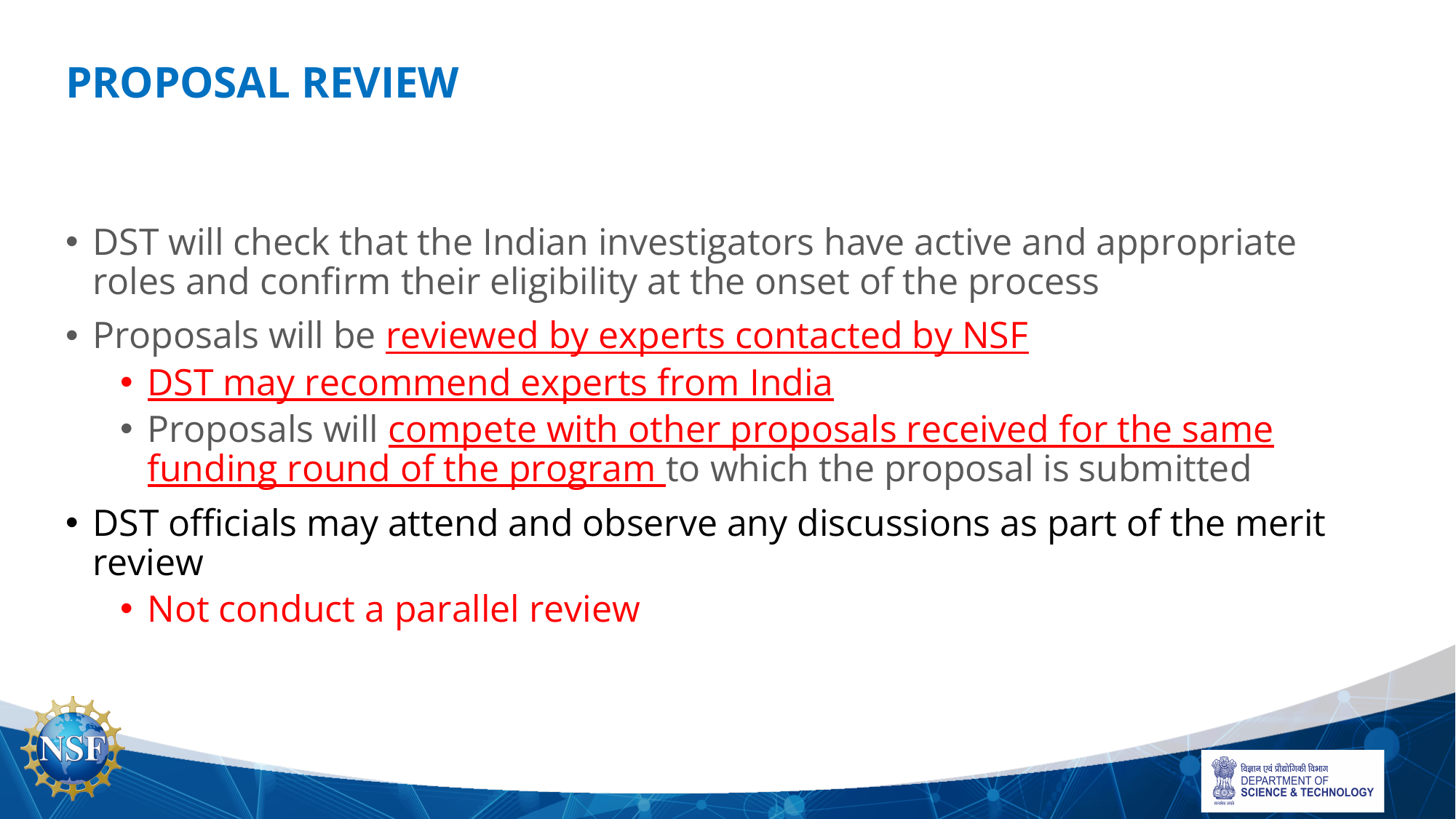

# PROPOSAL REVIEW
DST will check that the Indian investigators have active and appropriate roles and confirm their eligibility at the onset of the process
Proposals will be reviewed by experts contacted by NSF
DST may recommend experts from India
Proposals will compete with other proposals received for the same funding round of the program to which the proposal is submitted
DST officials may attend and observe any discussions as part of the merit review
Not conduct a parallel review